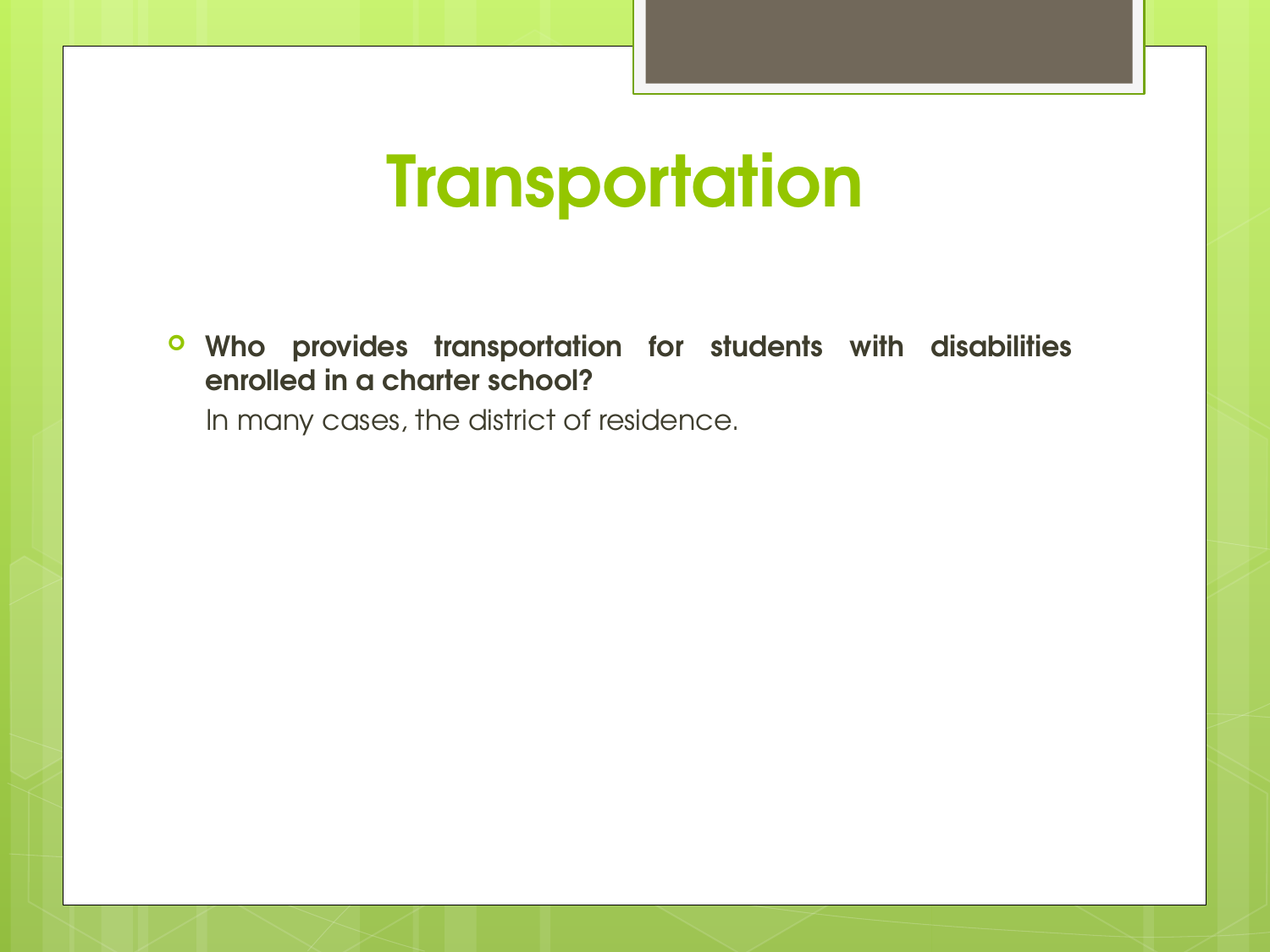

# Transportation
Who provides transportation for students with disabilities enrolled in a charter school?
In many cases, the district of residence.